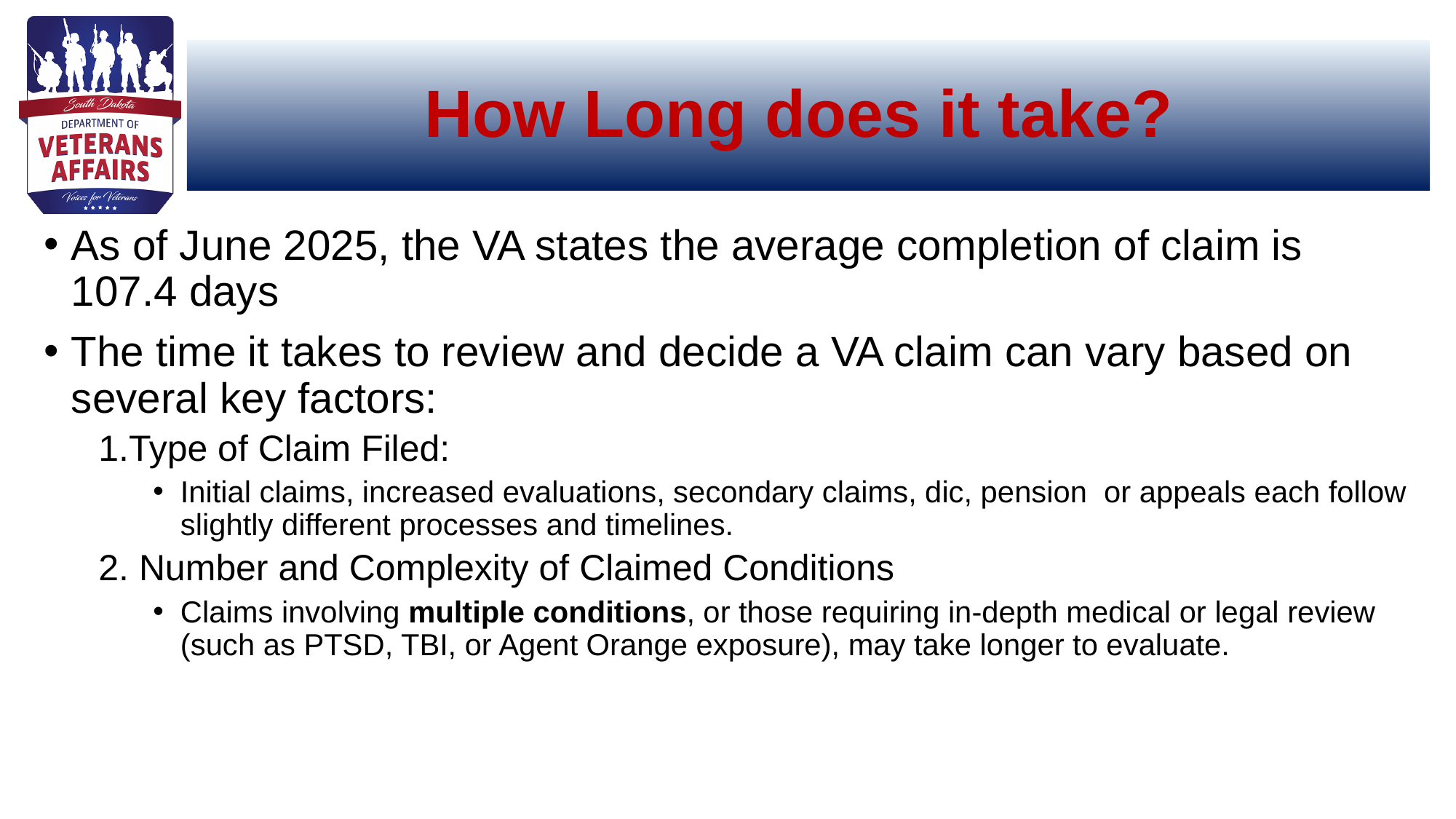

# How Long does it take?
As of June 2025, the VA states the average completion of claim is 107.4 days
The time it takes to review and decide a VA claim can vary based on several key factors:
Type of Claim Filed:
Initial claims, increased evaluations, secondary claims, dic, pension  or appeals each follow slightly different processes and timelines.
2. Number and Complexity of Claimed Conditions
Claims involving multiple conditions, or those requiring in-depth medical or legal review (such as PTSD, TBI, or Agent Orange exposure), may take longer to evaluate.